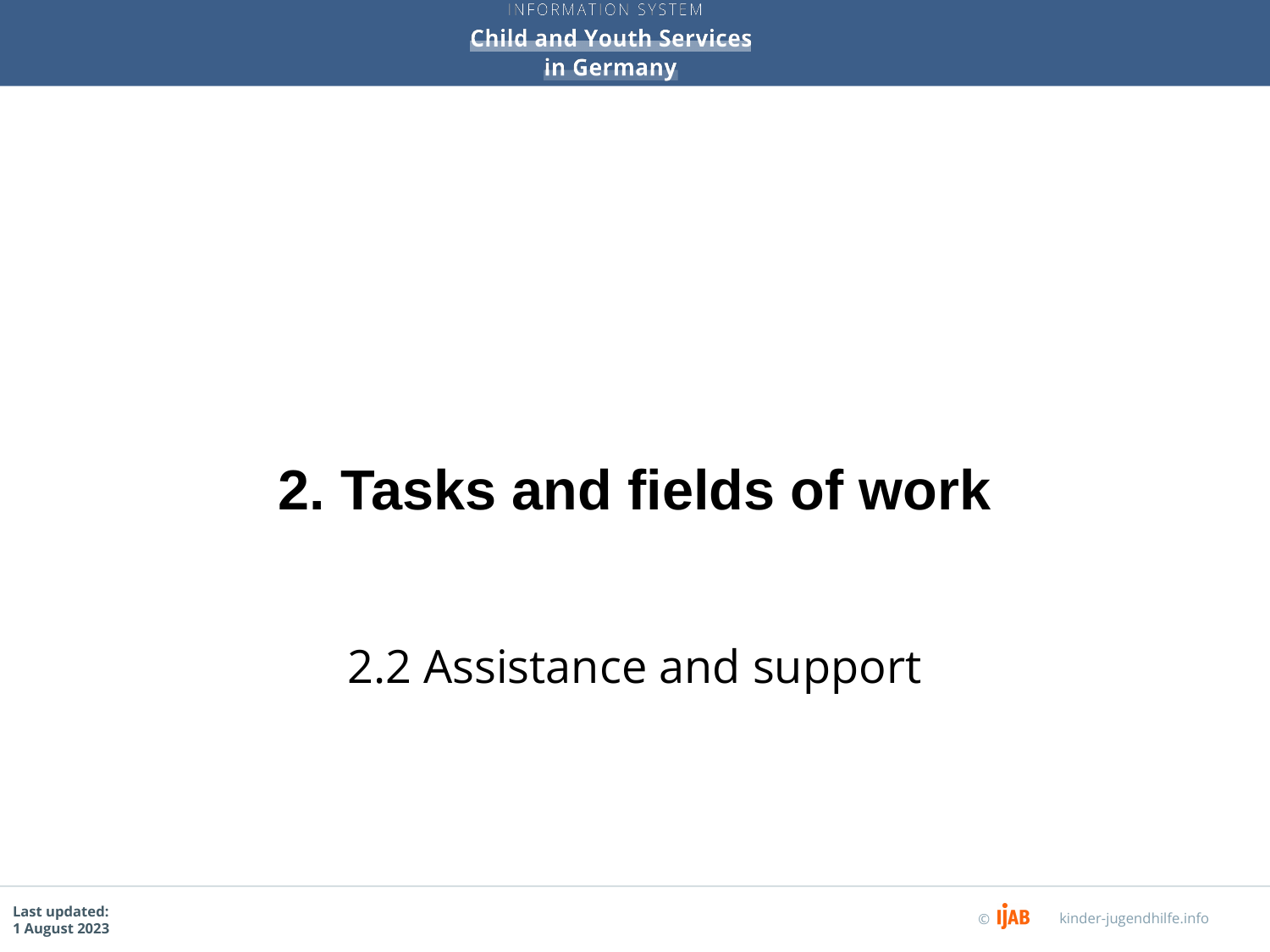

# 2. Tasks and fields of work

2.2 Assistance and support